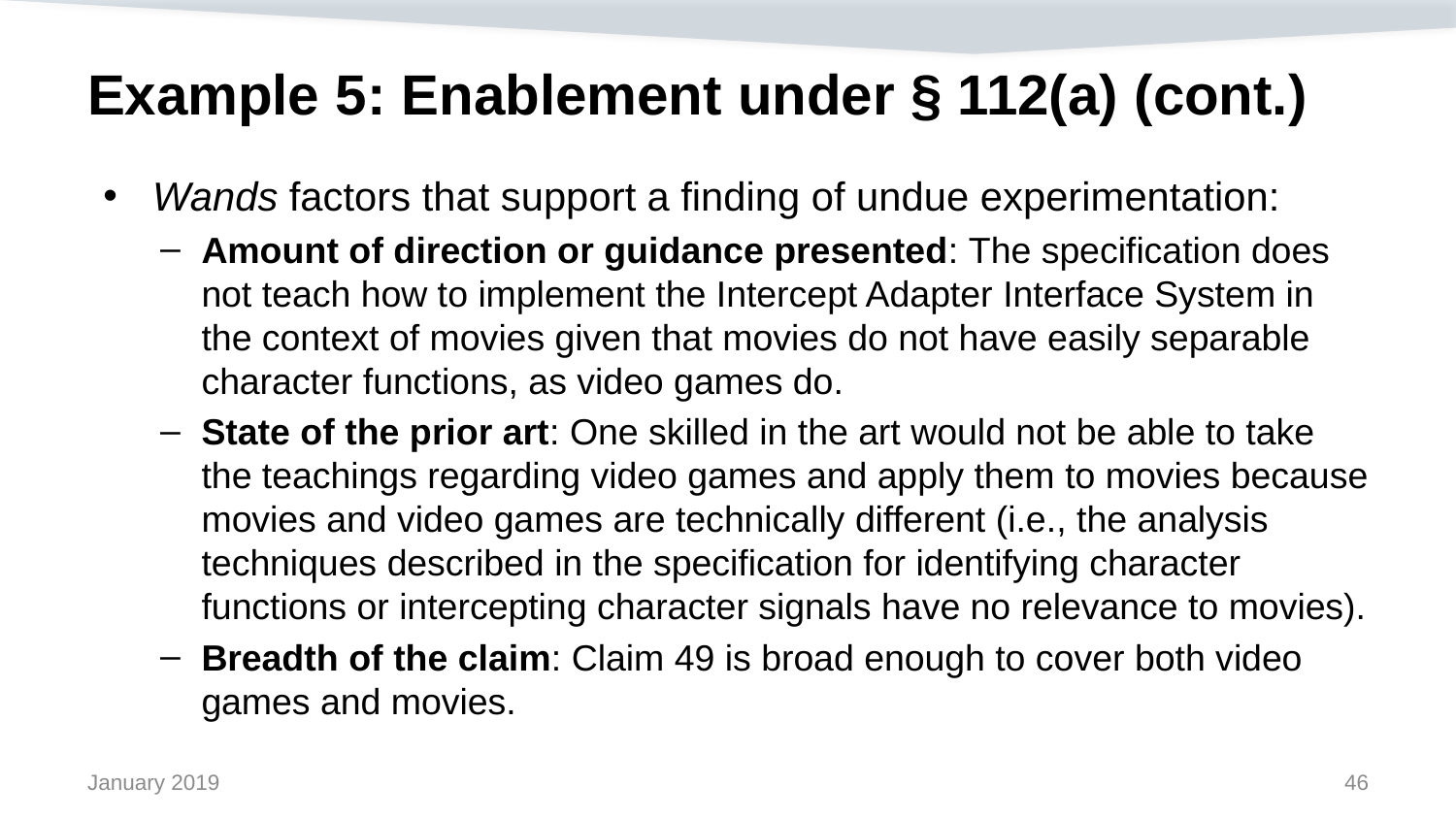

# Example 5: Enablement under § 112(a) (cont.)
Wands factors that support a finding of undue experimentation:
Amount of direction or guidance presented: The specification does not teach how to implement the Intercept Adapter Interface System in the context of movies given that movies do not have easily separable character functions, as video games do.
State of the prior art: One skilled in the art would not be able to take the teachings regarding video games and apply them to movies because movies and video games are technically different (i.e., the analysis techniques described in the specification for identifying character functions or intercepting character signals have no relevance to movies).
Breadth of the claim: Claim 49 is broad enough to cover both video games and movies.
January 2019
46